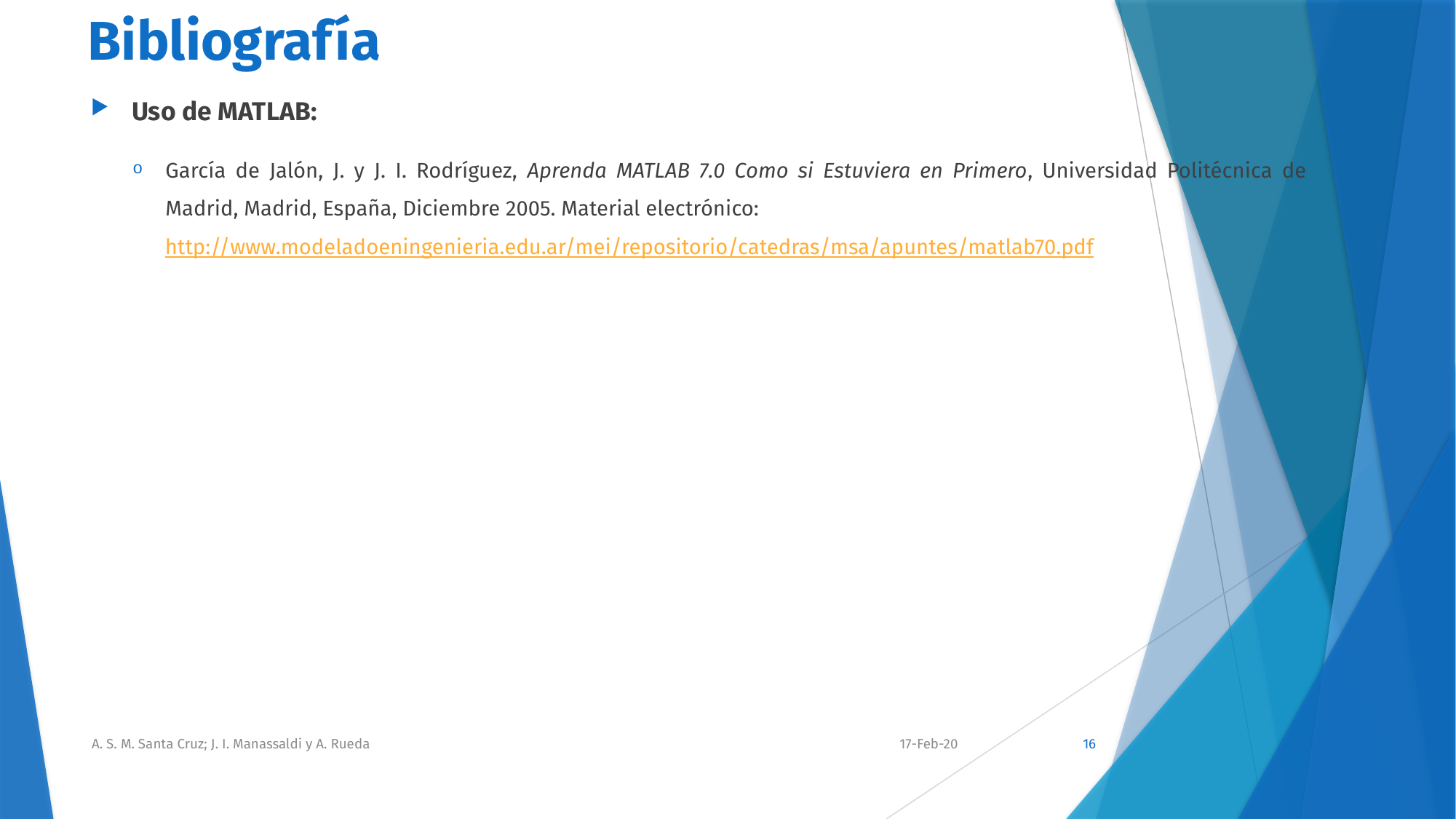

# Bibliografía
Uso de MATLAB:
García de Jalón, J. y J. I. Rodríguez, Aprenda MATLAB 7.0 Como si Estuviera en Primero, Universidad Politécnica de Madrid, Madrid, España, Diciembre 2005. Material electrónico:
http://www.modeladoeningenieria.edu.ar/mei/repositorio/catedras/msa/apuntes/matlab70.pdf
A. S. M. Santa Cruz; J. I. Manassaldi y A. Rueda
17-Feb-20
16